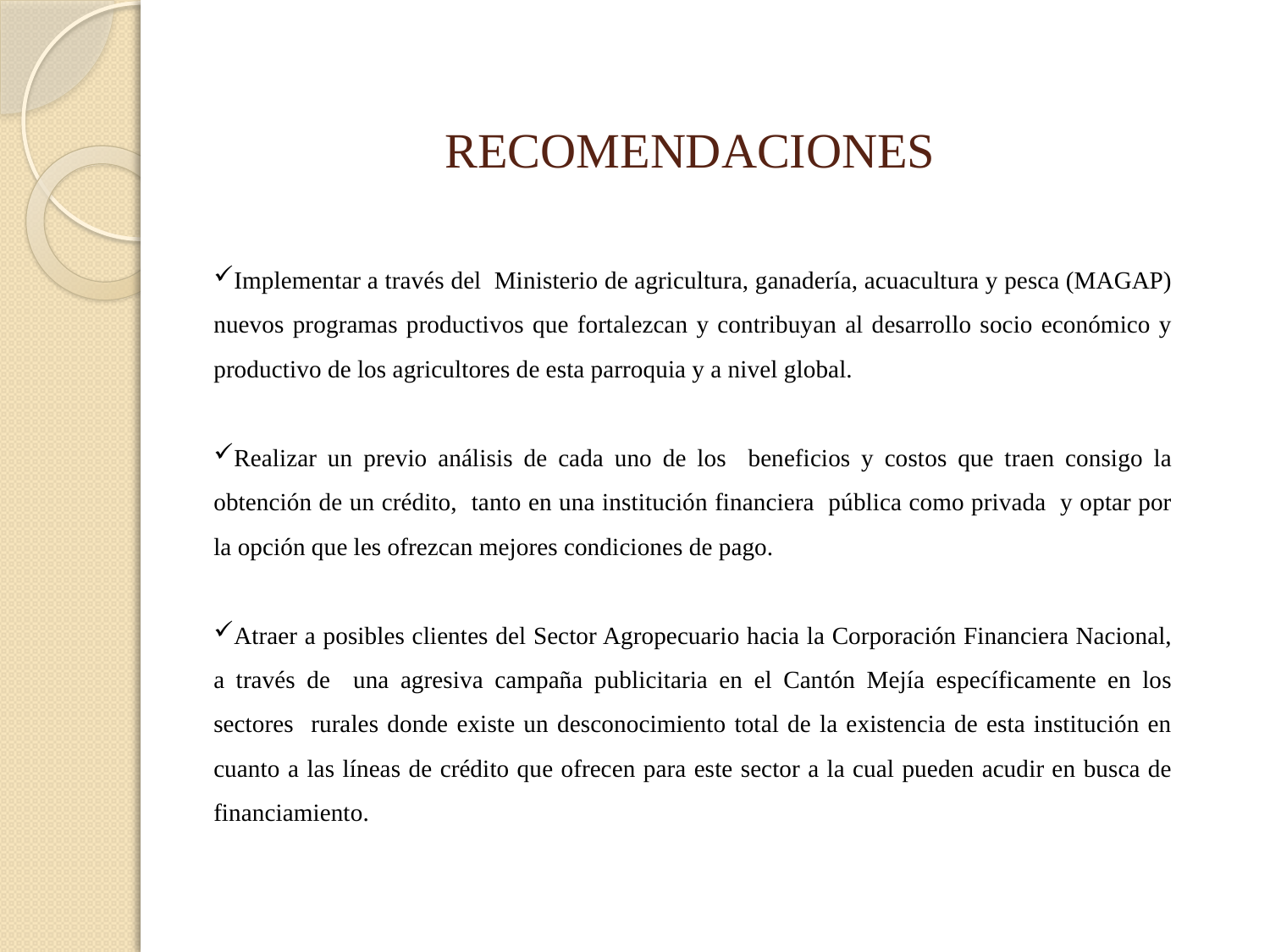

# RECOMENDACIONES
Implementar a través del  Ministerio de agricultura, ganadería, acuacultura y pesca (MAGAP) nuevos programas productivos que fortalezcan y contribuyan al desarrollo socio económico y productivo de los agricultores de esta parroquia y a nivel global.

Realizar un previo análisis de cada uno de los  beneficios y costos que traen consigo la obtención de un crédito,  tanto en una institución financiera  pública como privada  y optar por la opción que les ofrezcan mejores condiciones de pago.

Atraer a posibles clientes del Sector Agropecuario hacia la Corporación Financiera Nacional, a través de  una agresiva campaña publicitaria en el Cantón Mejía específicamente en los sectores  rurales donde existe un desconocimiento total de la existencia de esta institución en cuanto a las líneas de crédito que ofrecen para este sector a la cual pueden acudir en busca de financiamiento.